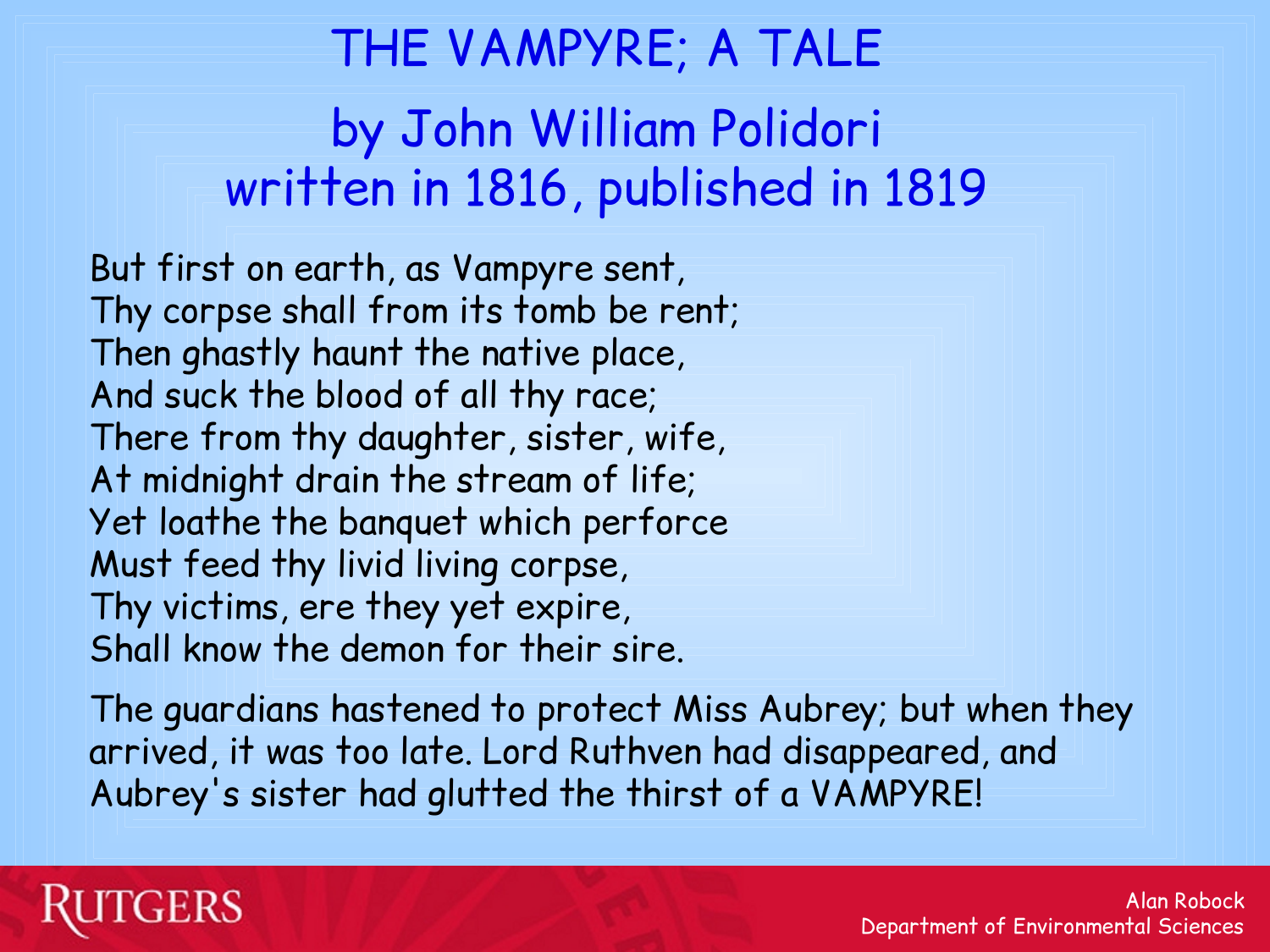

THE VAMPYRE; A TALE
by John William Polidori
written in 1816, published in 1819
But first on earth, as Vampyre sent,
Thy corpse shall from its tomb be rent;
Then ghastly haunt the native place,
And suck the blood of all thy race;
There from thy daughter, sister, wife,
At midnight drain the stream of life;
Yet loathe the banquet which perforce
Must feed thy livid living corpse,
Thy victims, ere they yet expire,
Shall know the demon for their sire.
The guardians hastened to protect Miss Aubrey; but when they arrived, it was too late. Lord Ruthven had disappeared, and Aubrey's sister had glutted the thirst of a VAMPYRE!